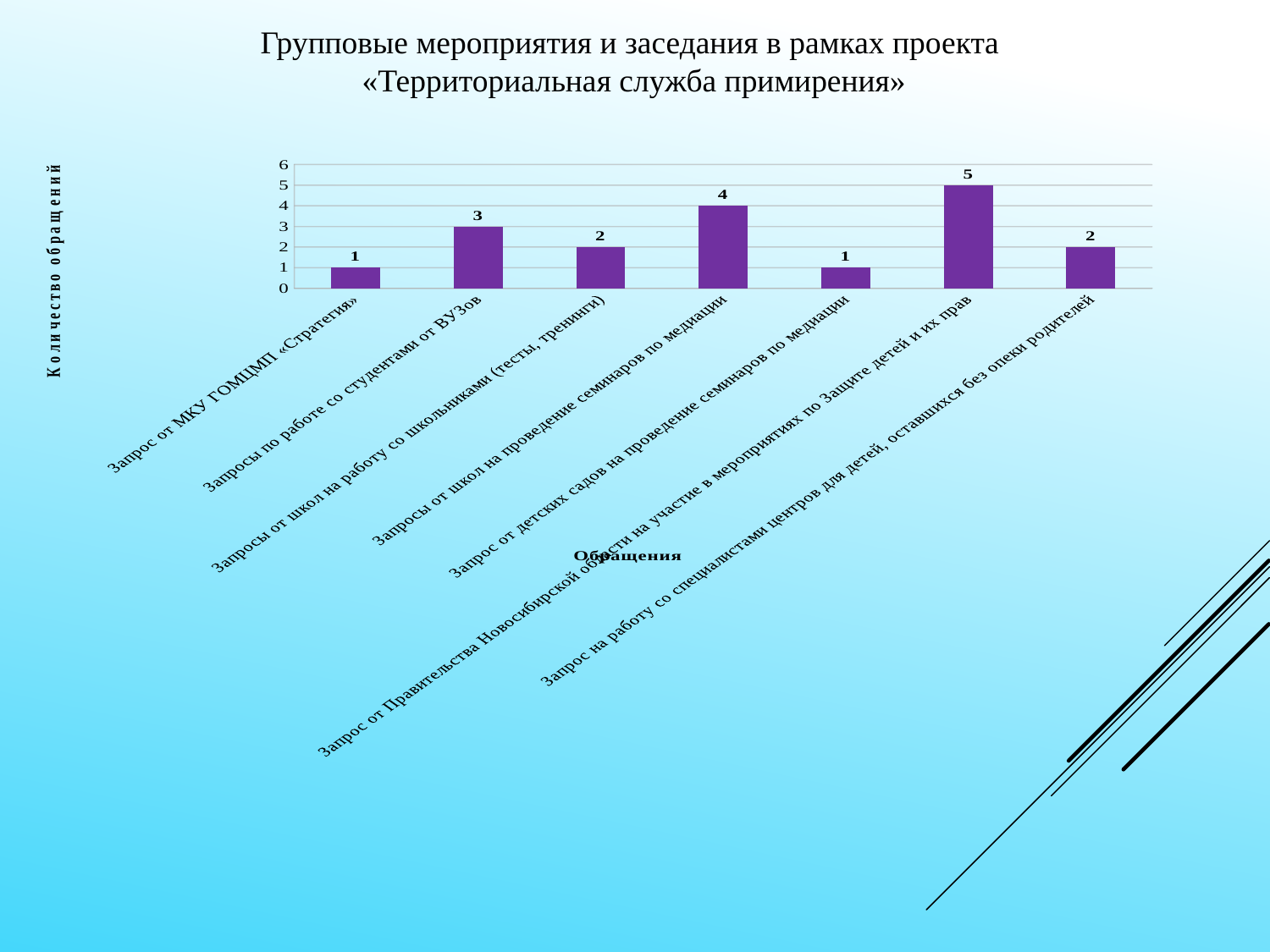

Групповые мероприятия и заседания в рамках проекта
«Территориальная служба примирения»

### Chart

| Category |  |
|---|---|
| Запрос от МКУ ГОМЦМП «Стратегия» | 1.0 |
| Запросы по работе со студентами от ВУЗов | 3.0 |
| Запросы от школ на работу со школьниками (тесты, тренинги) | 2.0 |
| Запросы от школ на проведение семинаров по медиации | 4.0 |
| Запрос от детских садов на проведение семинаров по медиации | 1.0 |
| Запрос от Правительства Новосибирской области на участие в мероприятиях по Защите детей и их прав | 5.0 |
| Запрос на работу со специалистами центров для детей, оставшихся без опеки родителей | 2.0 |